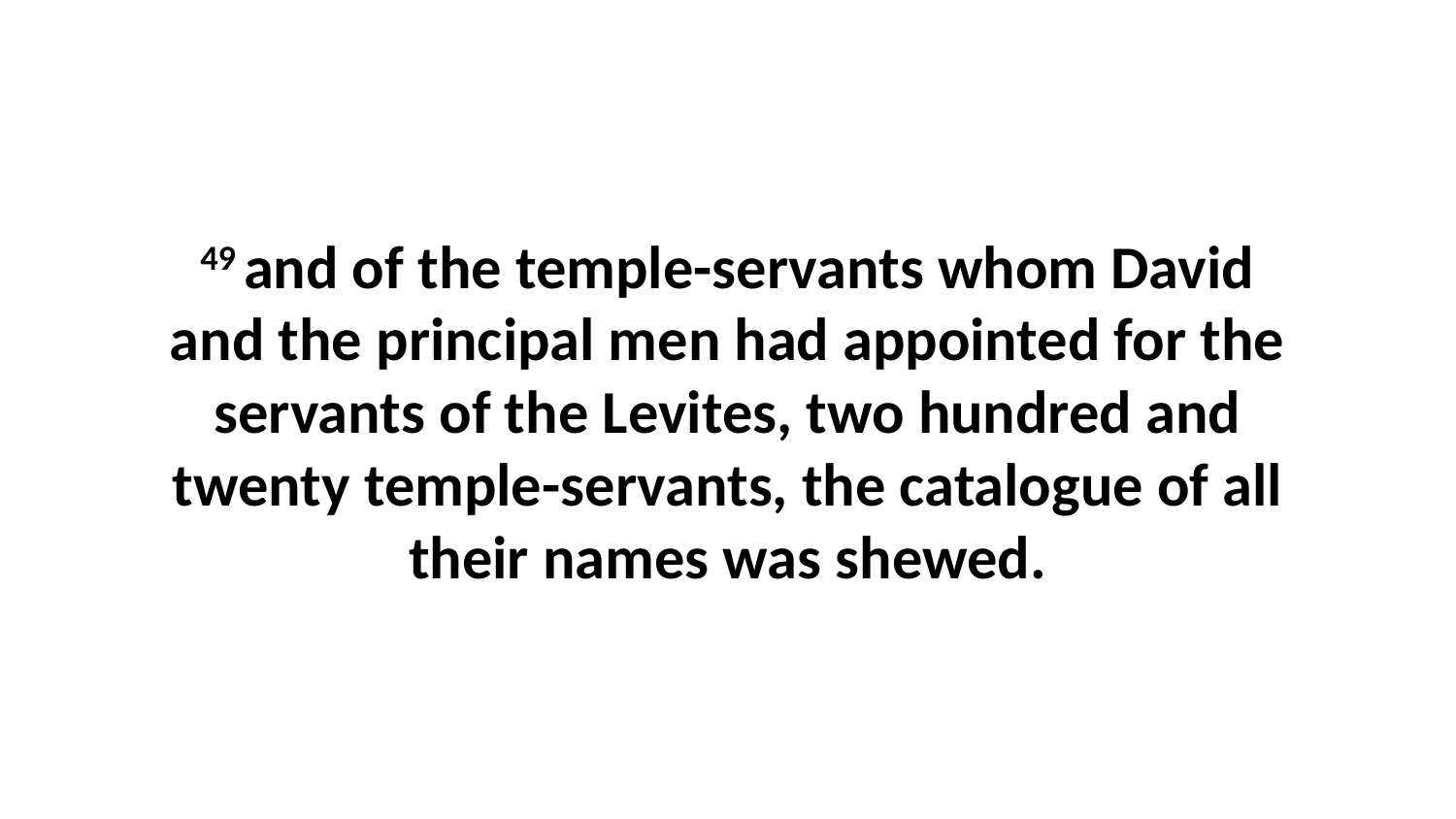

49 and of the temple-servants whom David and the principal men had appointed for the servants of the Levites, two hundred and twenty temple-servants, the catalogue of all their names was shewed.